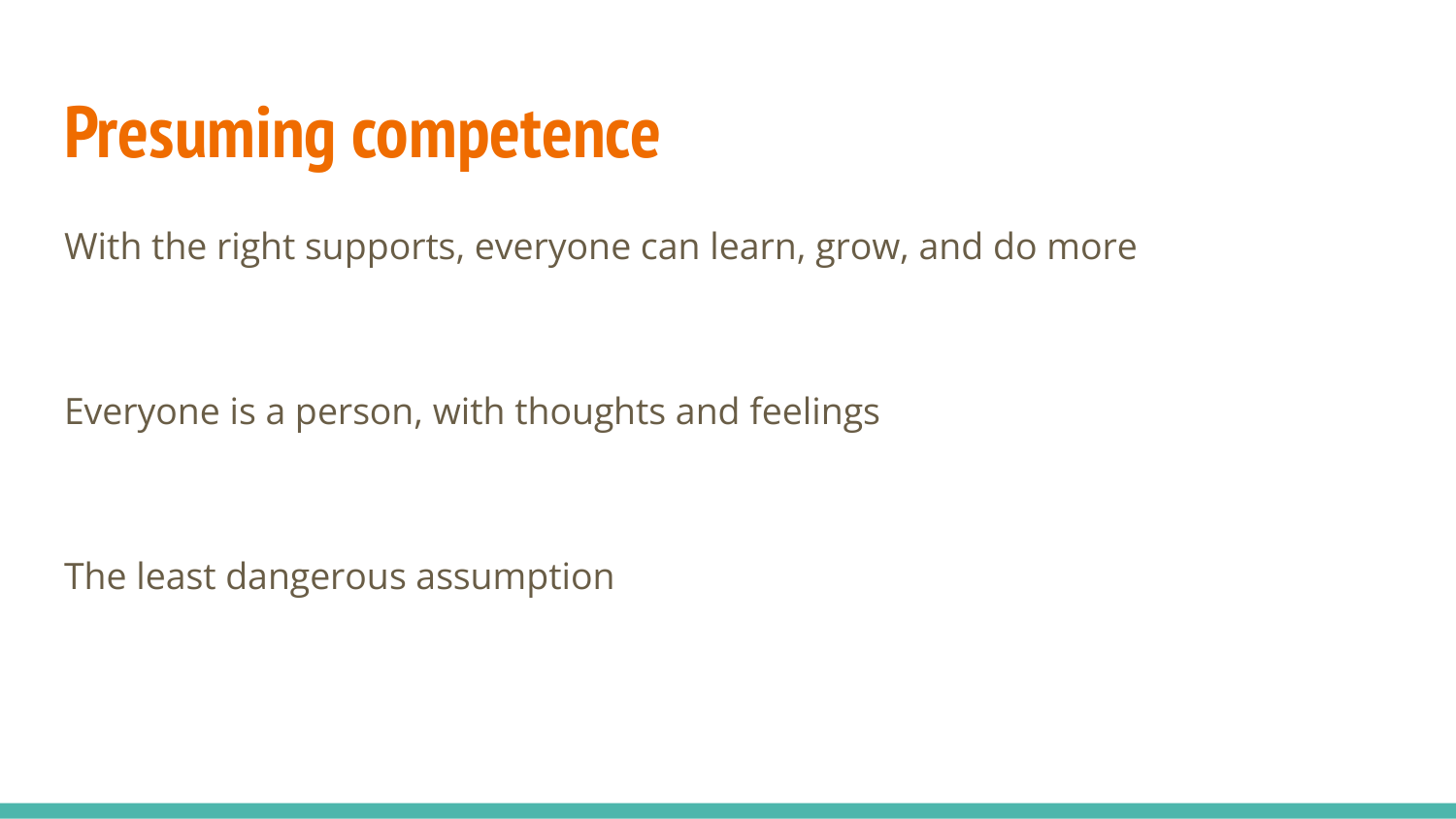

# Presuming competence
With the right supports, everyone can learn, grow, and do more

Everyone is a person, with thoughts and feelings

The least dangerous assumption